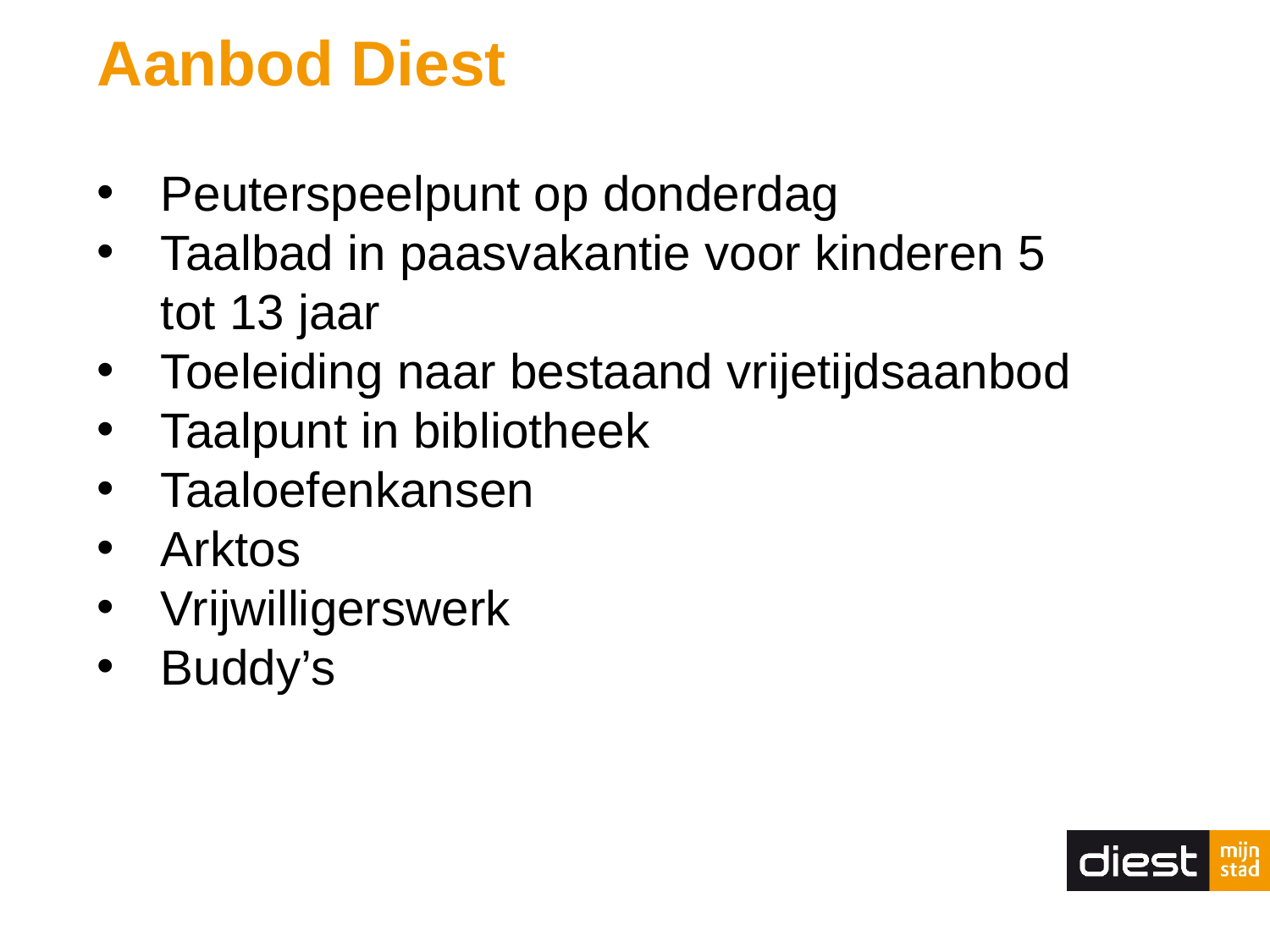

Aanbod Diest

Peuterspeelpunt op donderdag
Taalbad in paasvakantie voor kinderen 5 tot 13 jaar
Toeleiding naar bestaand vrijetijdsaanbod
Taalpunt in bibliotheek
Taaloefenkansen
Arktos
Vrijwilligerswerk
Buddy’s